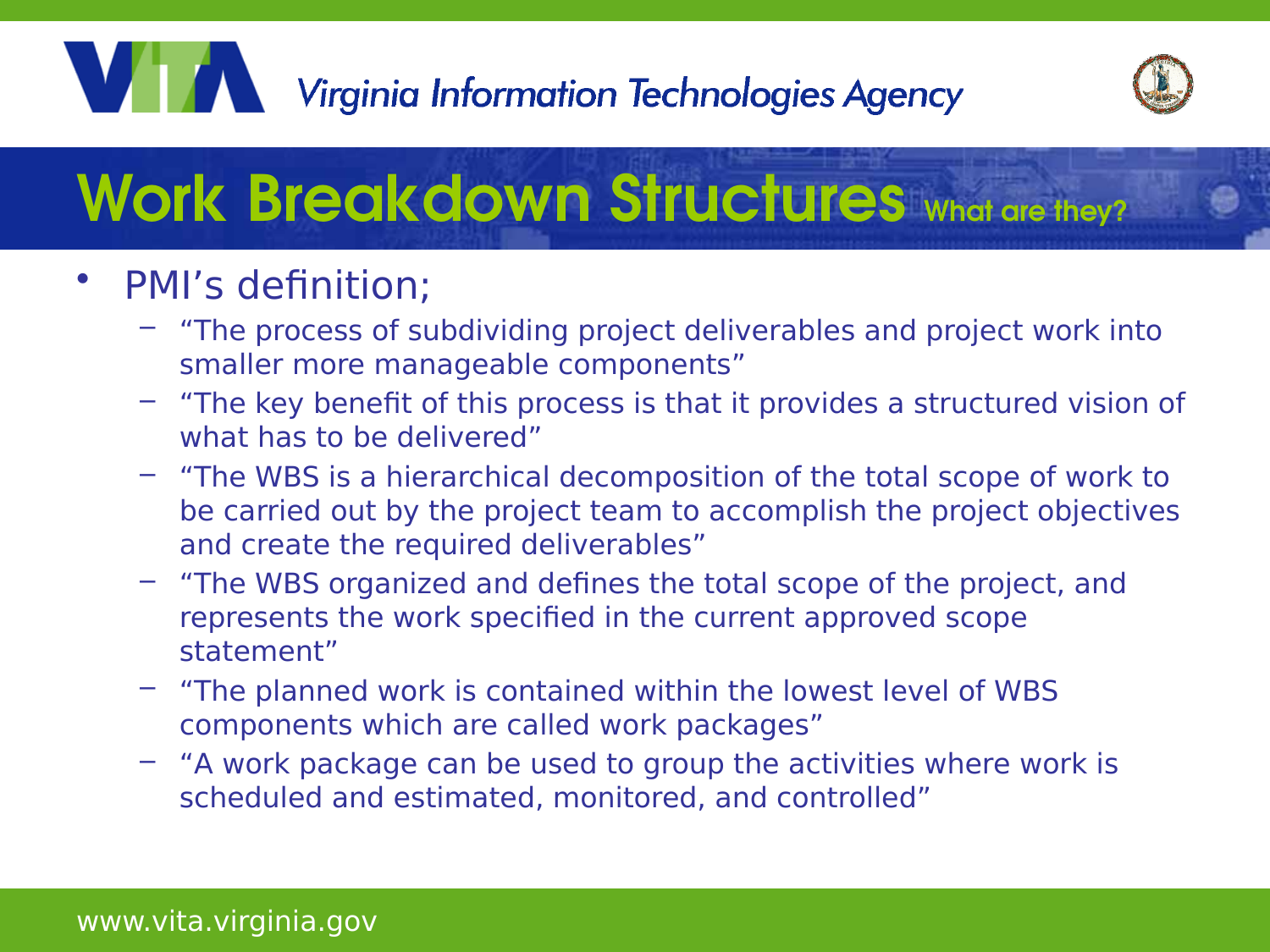

# Work Breakdown Structures What are they?
PMI’s definition;
“The process of subdividing project deliverables and project work into smaller more manageable components”
“The key benefit of this process is that it provides a structured vision of what has to be delivered”
“The WBS is a hierarchical decomposition of the total scope of work to be carried out by the project team to accomplish the project objectives and create the required deliverables”
“The WBS organized and defines the total scope of the project, and represents the work specified in the current approved scope statement”
“The planned work is contained within the lowest level of WBS components which are called work packages”
“A work package can be used to group the activities where work is scheduled and estimated, monitored, and controlled”
www.vita.virginia.gov